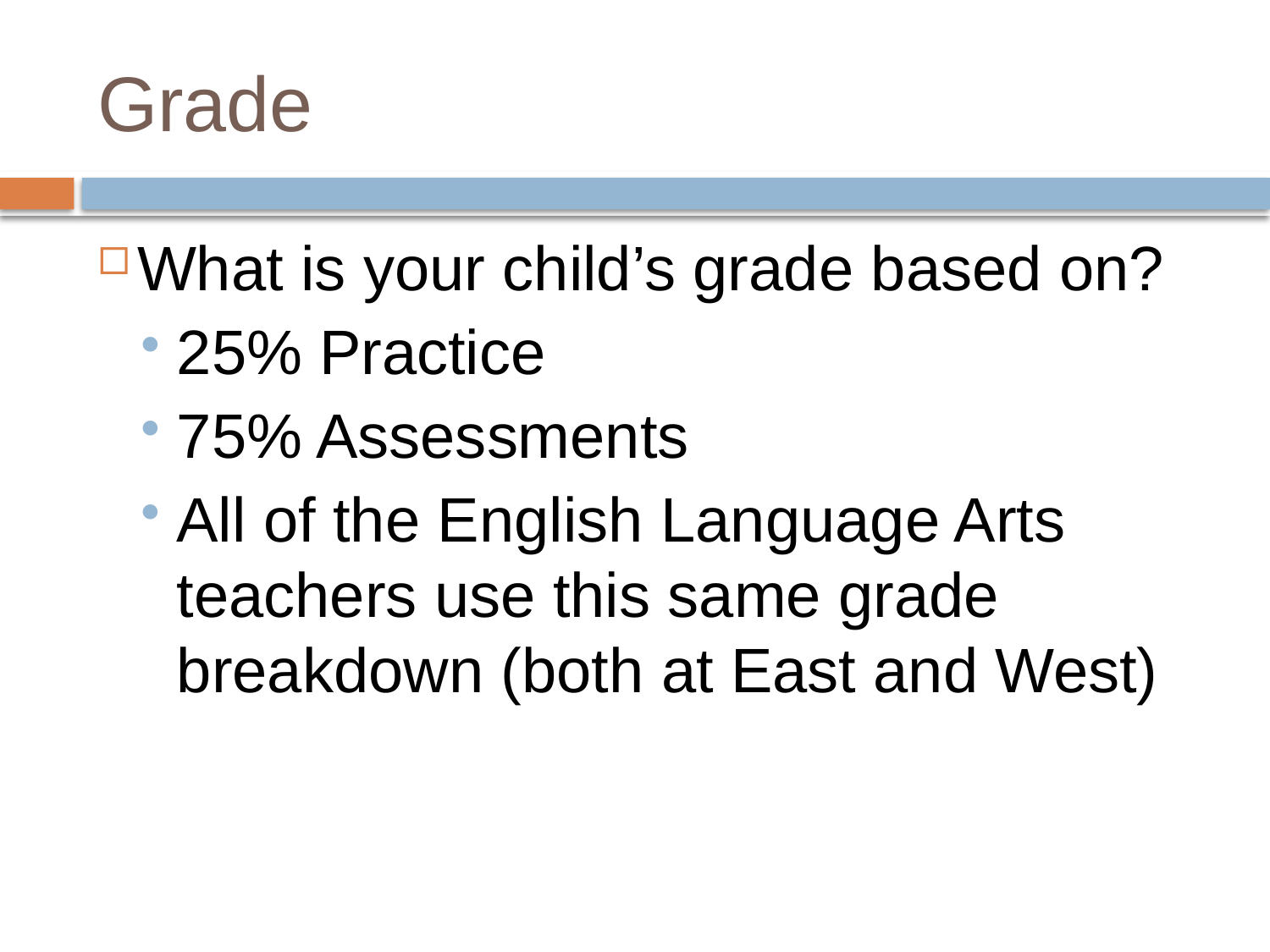

# Grade
What is your child’s grade based on?
25% Practice
75% Assessments
All of the English Language Arts teachers use this same grade breakdown (both at East and West)